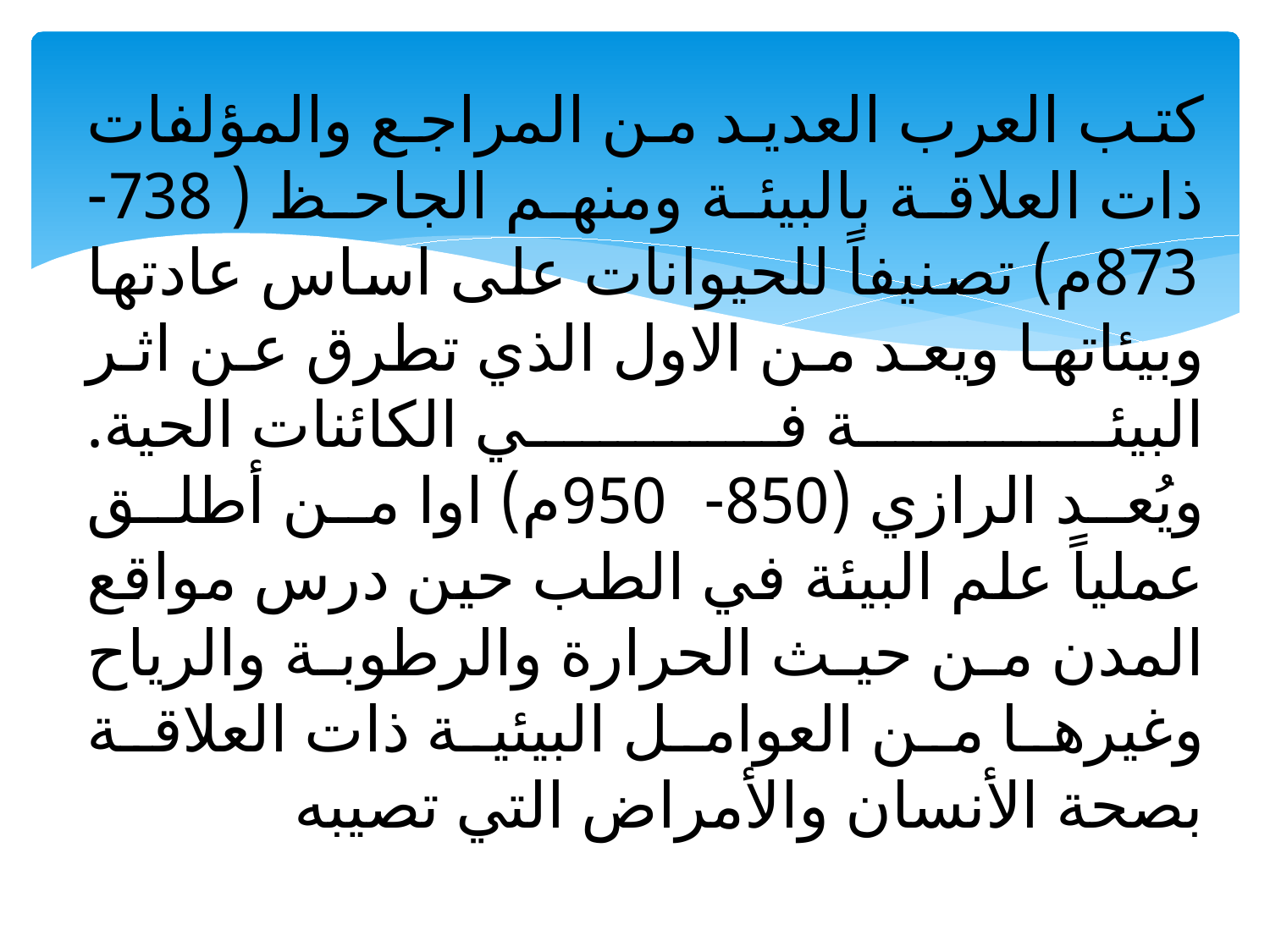

# كتب العرب العديد من المراجع والمؤلفات ذات العلاقة بالبيئة ومنهم الجاحظ ( 738-873م) تصنيفاً للحيوانات على اساس عادتها وبيئاتها ويعد من الاول الذي تطرق عن اثر البيئة في الكائنات الحية. ويُعد الرازي (850-950م) اوا من أطلق عملياً علم البيئة في الطب حين درس مواقع المدن من حيث الحرارة والرطوبة والرياح وغيرها من العوامل البيئية ذات العلاقة بصحة الأنسان والأمراض التي تصيبه